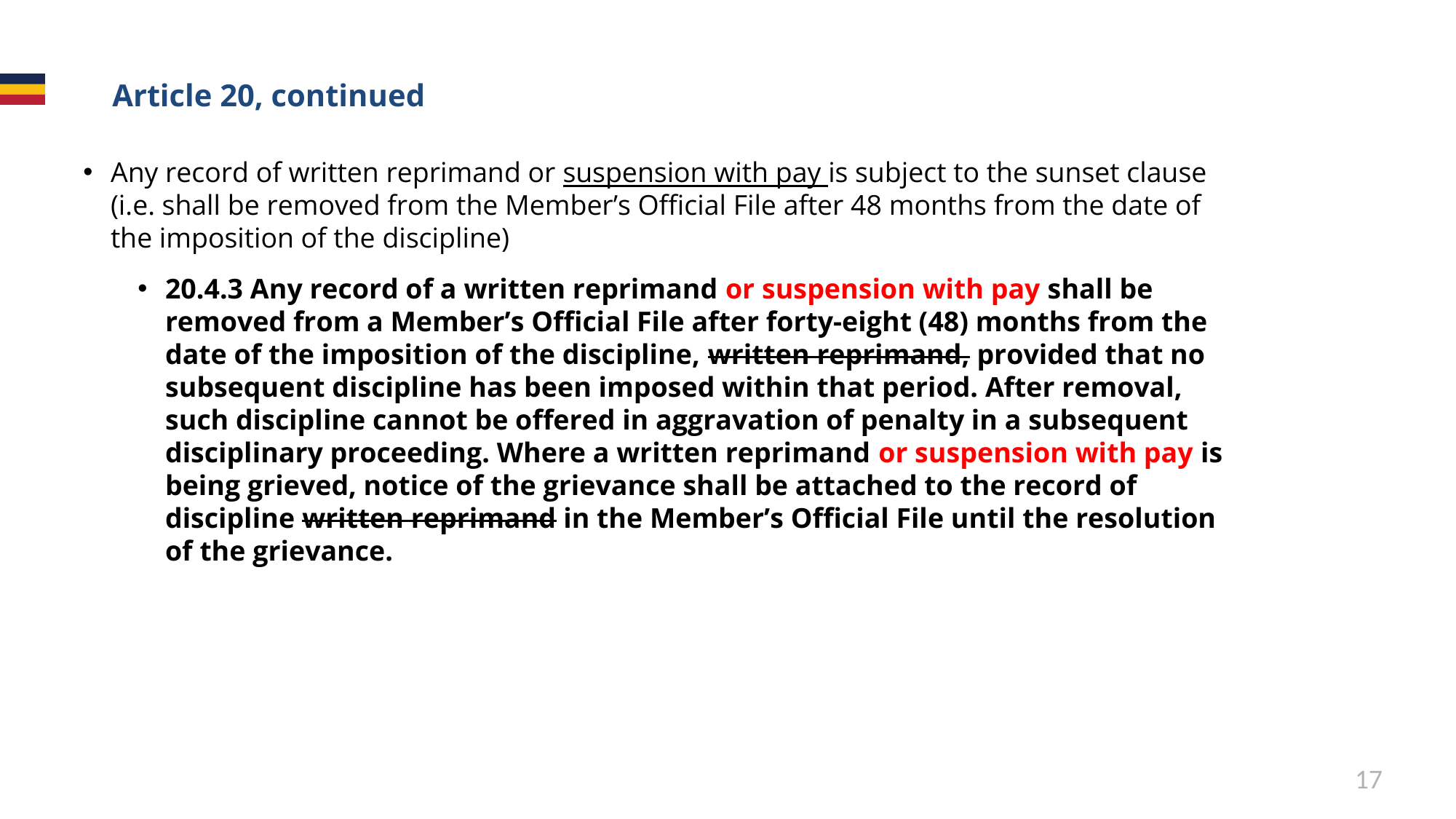

# Article 20, continued
Any record of written reprimand or suspension with pay is subject to the sunset clause (i.e. shall be removed from the Member’s Official File after 48 months from the date of the imposition of the discipline)
20.4.3 Any record of a written reprimand or suspension with pay shall be removed from a Member’s Official File after forty-eight (48) months from the date of the imposition of the discipline, written reprimand, provided that no subsequent discipline has been imposed within that period. After removal, such discipline cannot be offered in aggravation of penalty in a subsequent disciplinary proceeding. Where a written reprimand or suspension with pay is being grieved, notice of the grievance shall be attached to the record of discipline written reprimand in the Member’s Official File until the resolution of the grievance.

17